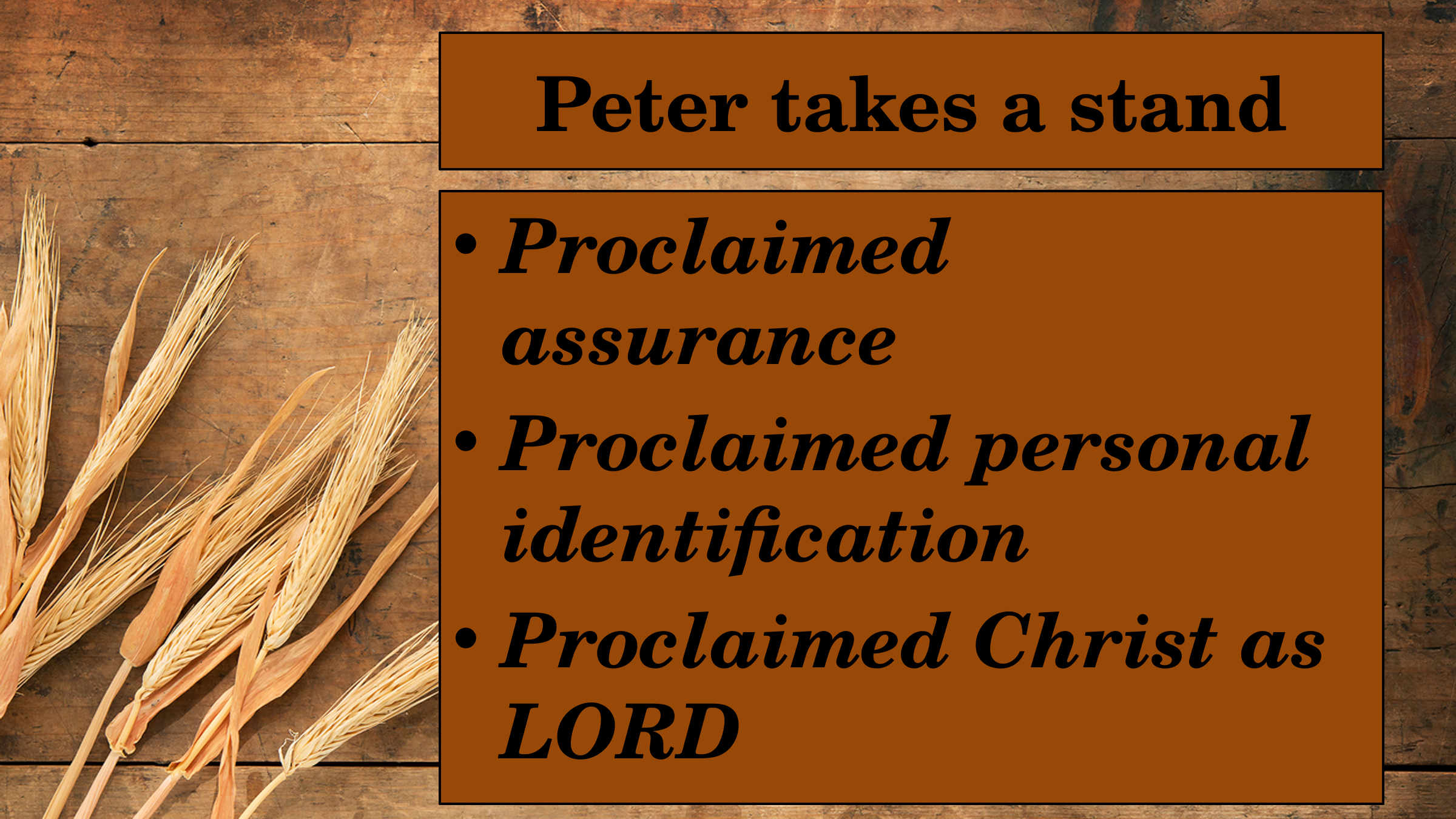

# Peter takes a stand
Proclaimed assurance
Proclaimed personal identification
Proclaimed Christ as LORD